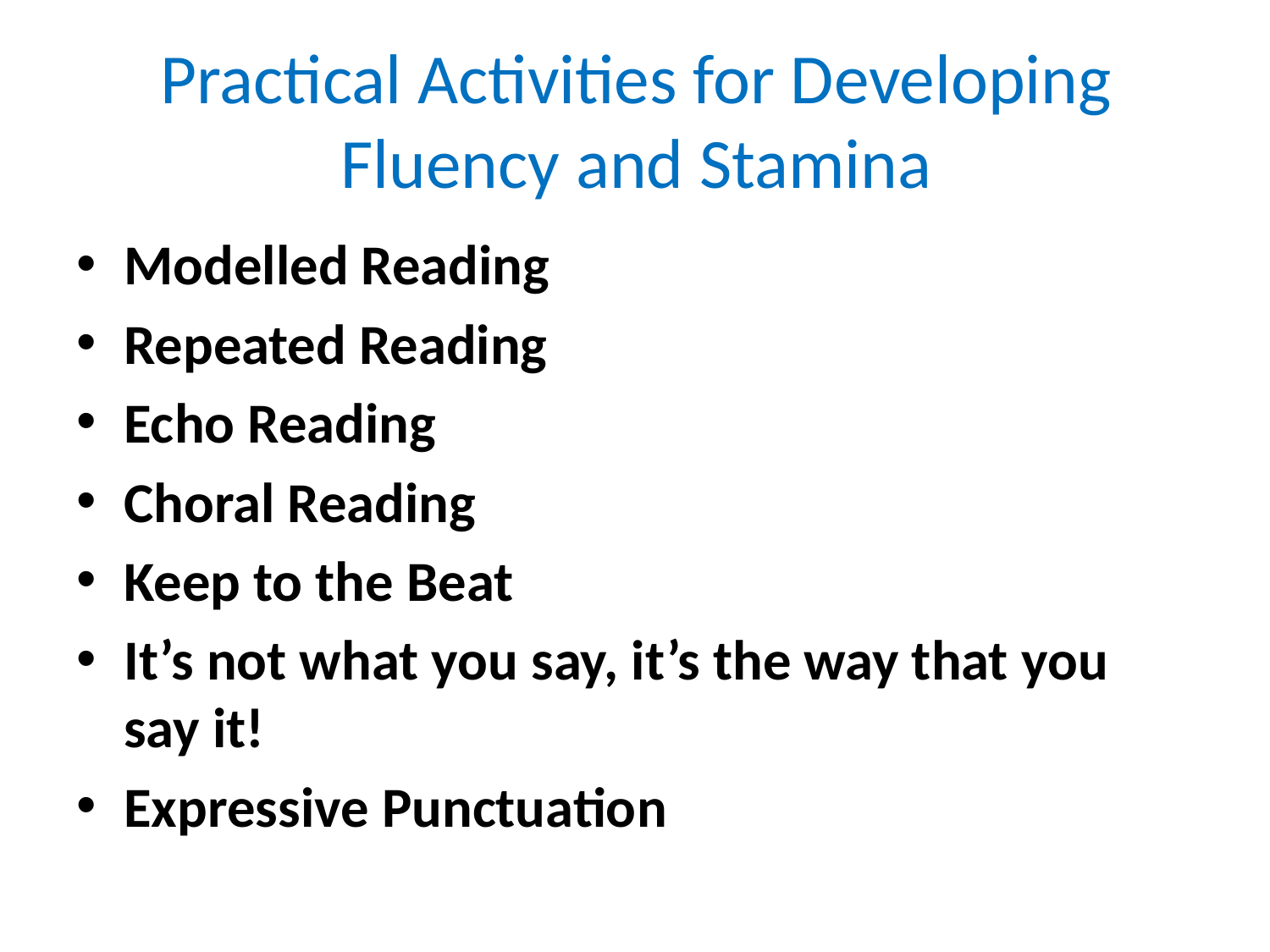

# Practical Activities for Developing Fluency and Stamina
Modelled Reading
Repeated Reading
Echo Reading
Choral Reading
Keep to the Beat
It’s not what you say, it’s the way that you say it!
Expressive Punctuation